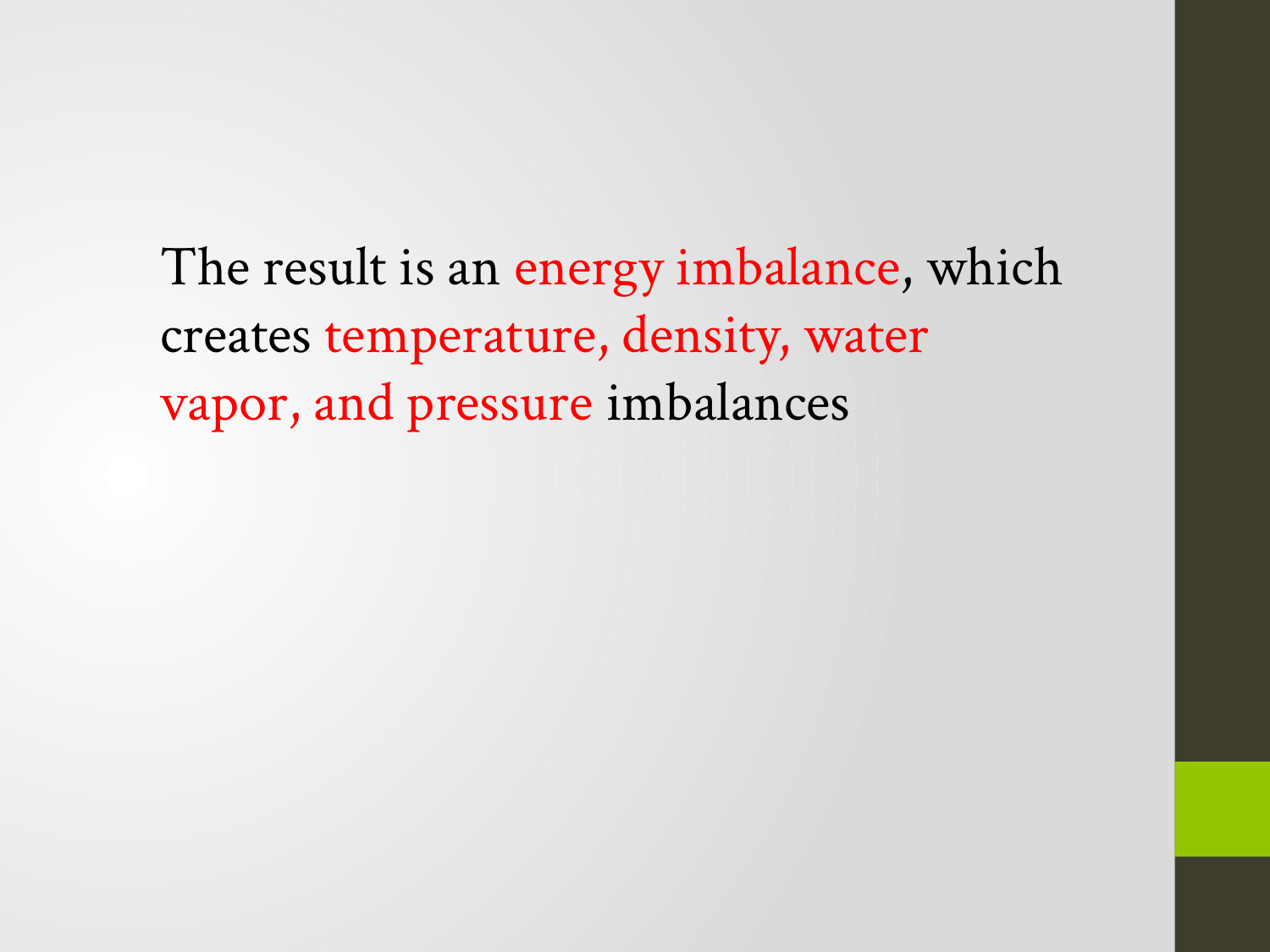

The result is an energy imbalance, which creates temperature, density, water vapor, and pressure imbalances